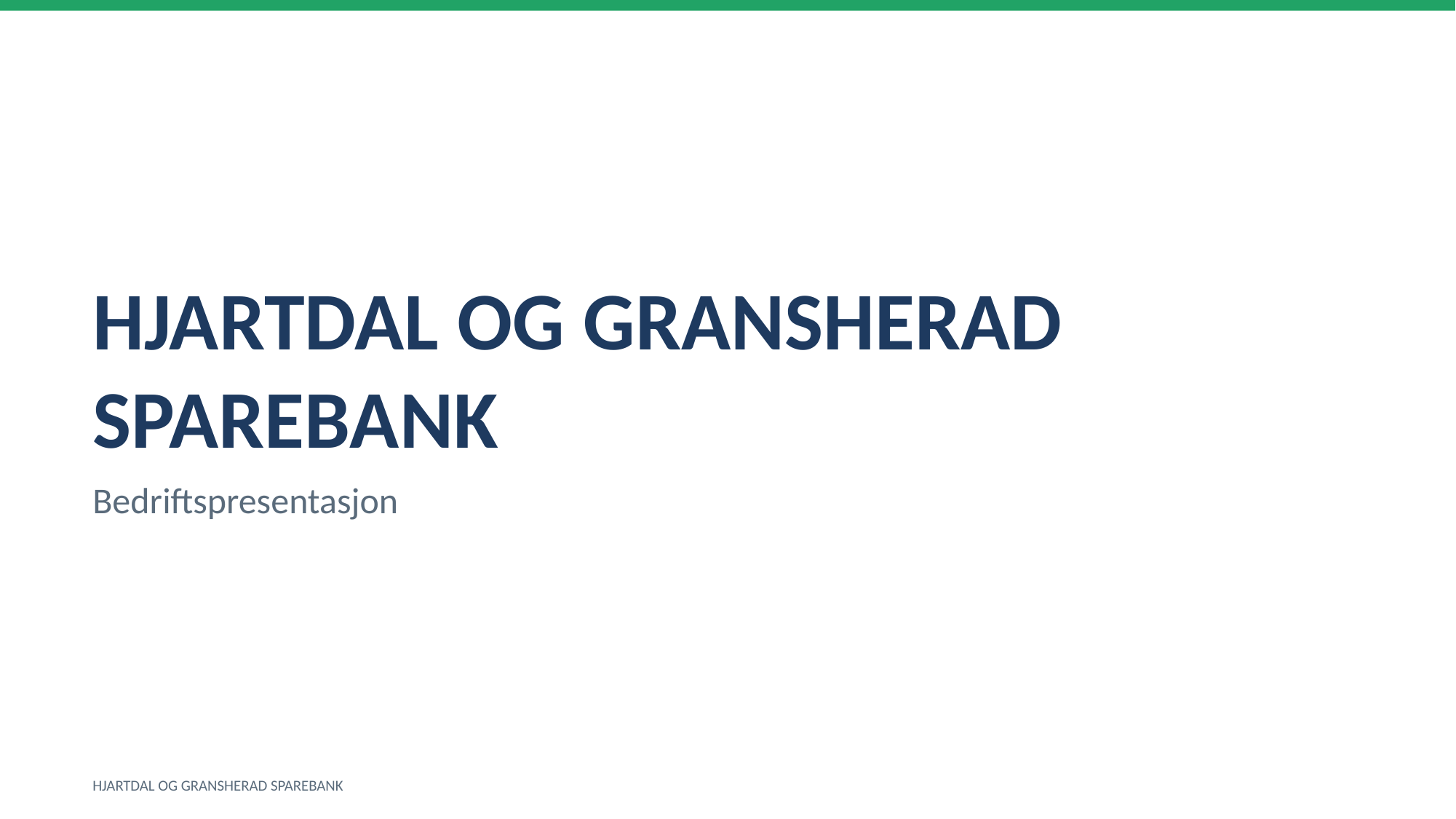

HJARTDAL OG GRANSHERAD SPAREBANK
Bedriftspresentasjon
HJARTDAL OG GRANSHERAD SPAREBANK